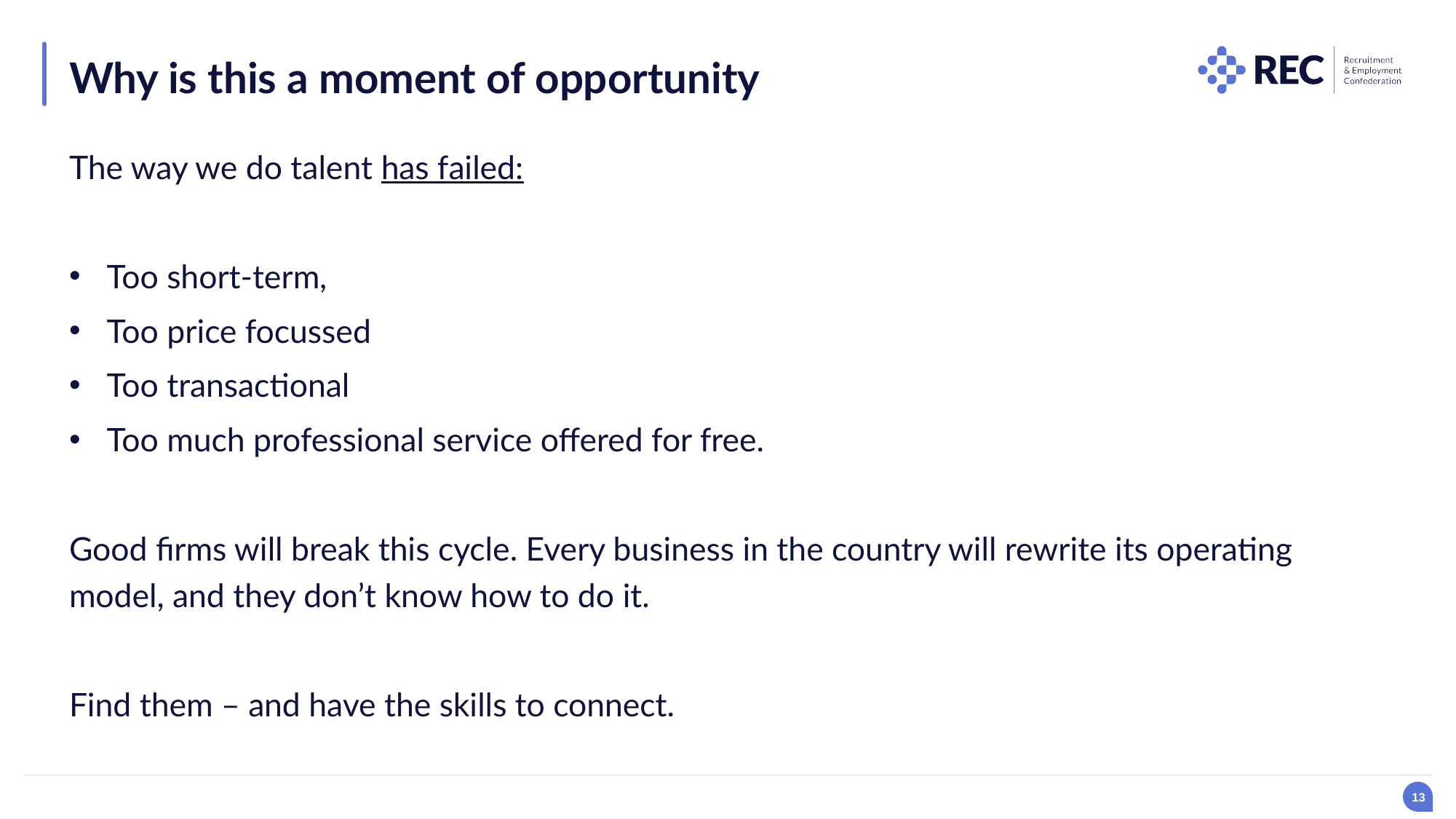

Why is this a moment of opportunity
The way we do talent has failed:

 Too short-term,
 Too price focussed
 Too transactional
 Too much professional service offered for free.

Good firms will break this cycle. Every business in the country will rewrite its operating model, and they don’t know how to do it.

Find them – and have the skills to connect.